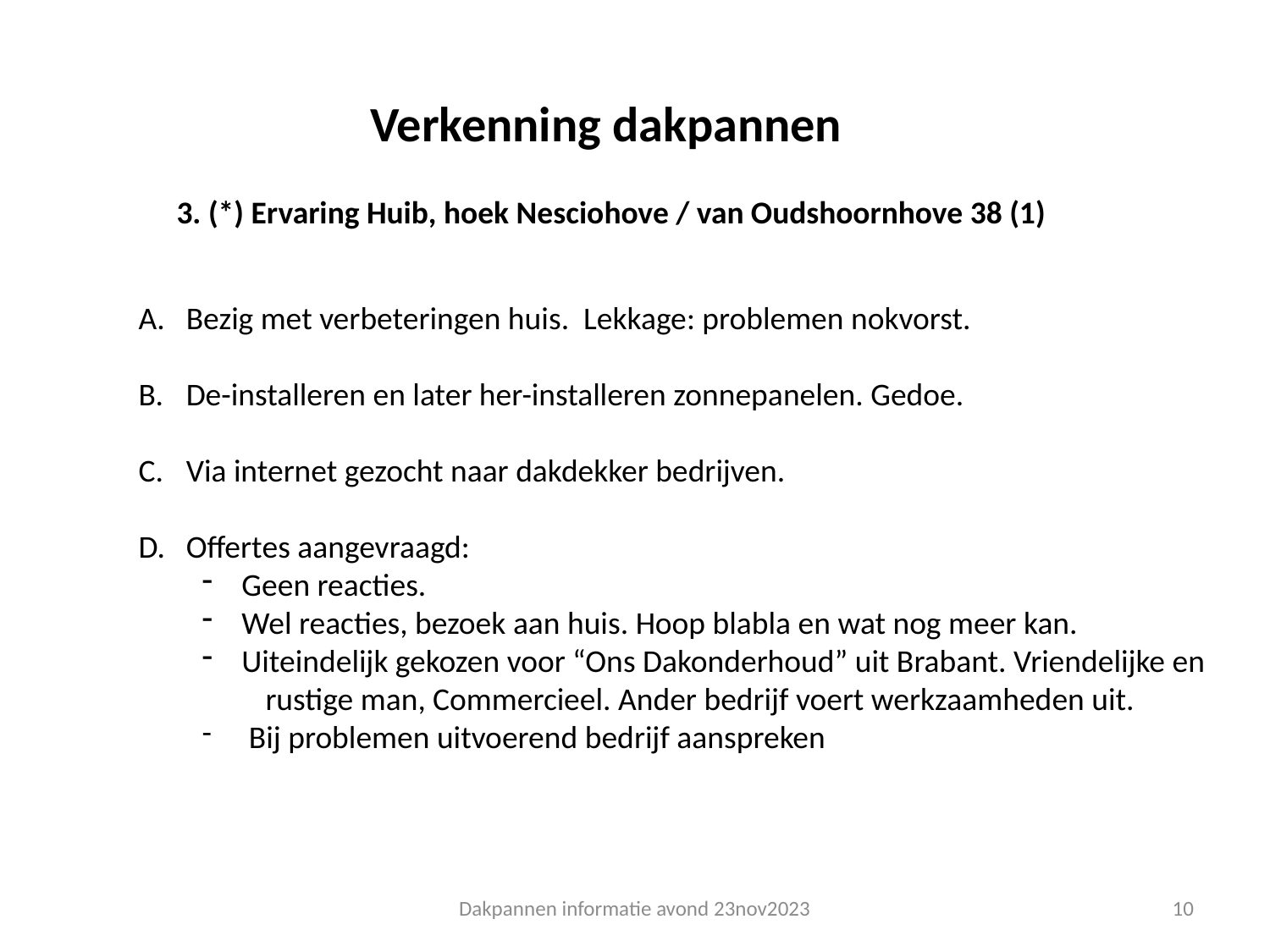

Verkenning dakpannen
3. (*) Ervaring Huib, hoek Nesciohove / van Oudshoornhove 38 (1)
Bezig met verbeteringen huis.  Lekkage: problemen nokvorst.

De-installeren en later her-installeren zonnepanelen. Gedoe.

Via internet gezocht naar dakdekker bedrijven.

Offertes aangevraagd:
Geen reacties.
Wel reacties, bezoek aan huis. Hoop blabla en wat nog meer kan.
Uiteindelijk gekozen voor “Ons Dakonderhoud” uit Brabant. Vriendelijke en
rustige man, Commercieel. Ander bedrijf voert werkzaamheden uit.
 Bij problemen uitvoerend bedrijf aanspreken
Dakpannen informatie avond 23nov2023
10